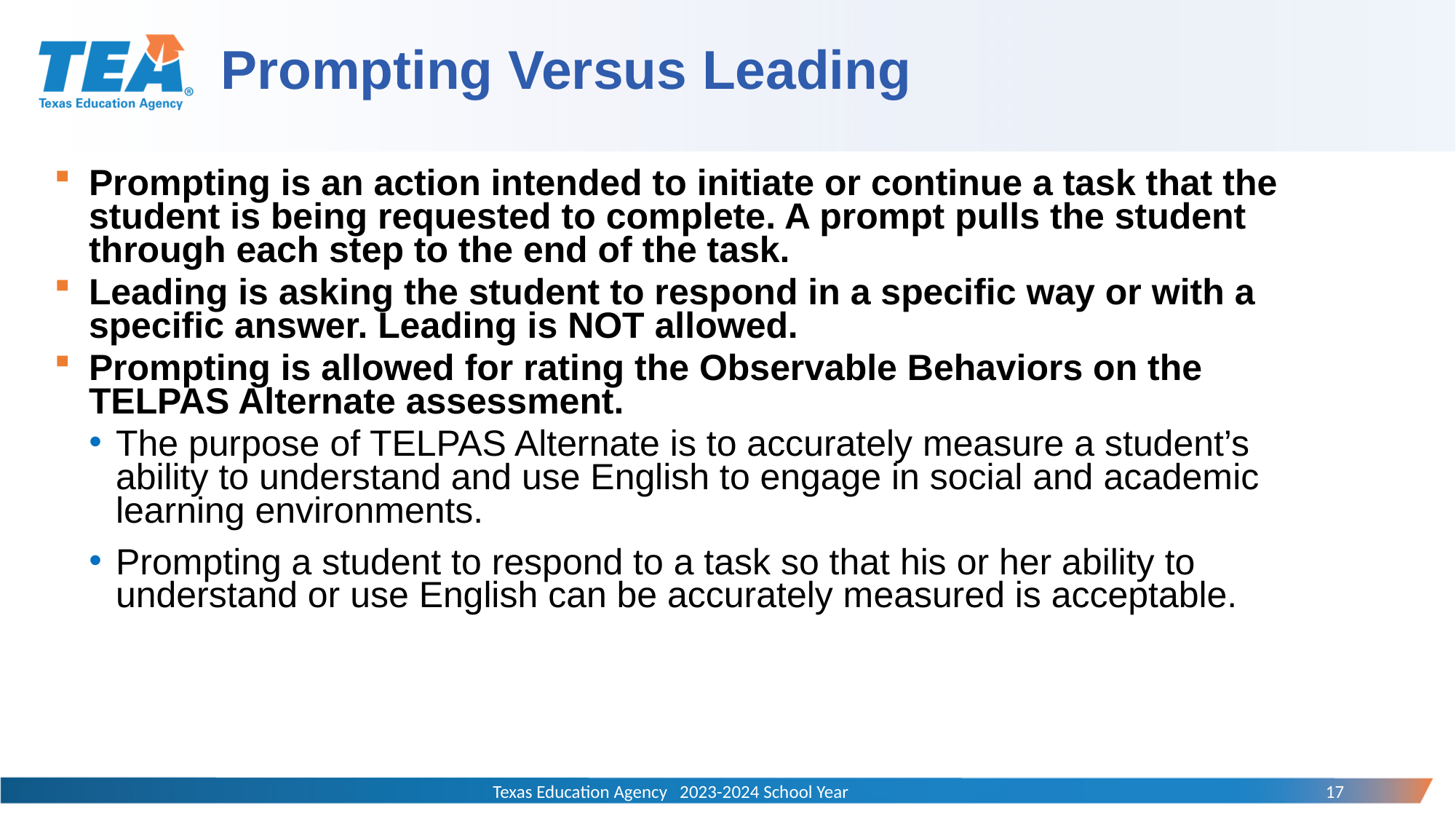

# Prompting Versus Leading
Prompting is an action intended to initiate or continue a task that the student is being requested to complete. A prompt pulls the student through each step to the end of the task.
Leading is asking the student to respond in a specific way or with a specific answer. Leading is NOT allowed.
Prompting is allowed for rating the Observable Behaviors on the TELPAS Alternate assessment.
The purpose of TELPAS Alternate is to accurately measure a student’s ability to understand and use English to engage in social and academic learning environments.
Prompting a student to respond to a task so that his or her ability to understand or use English can be accurately measured is acceptable.
Texas Education Agency   2023-2024 School Year
17